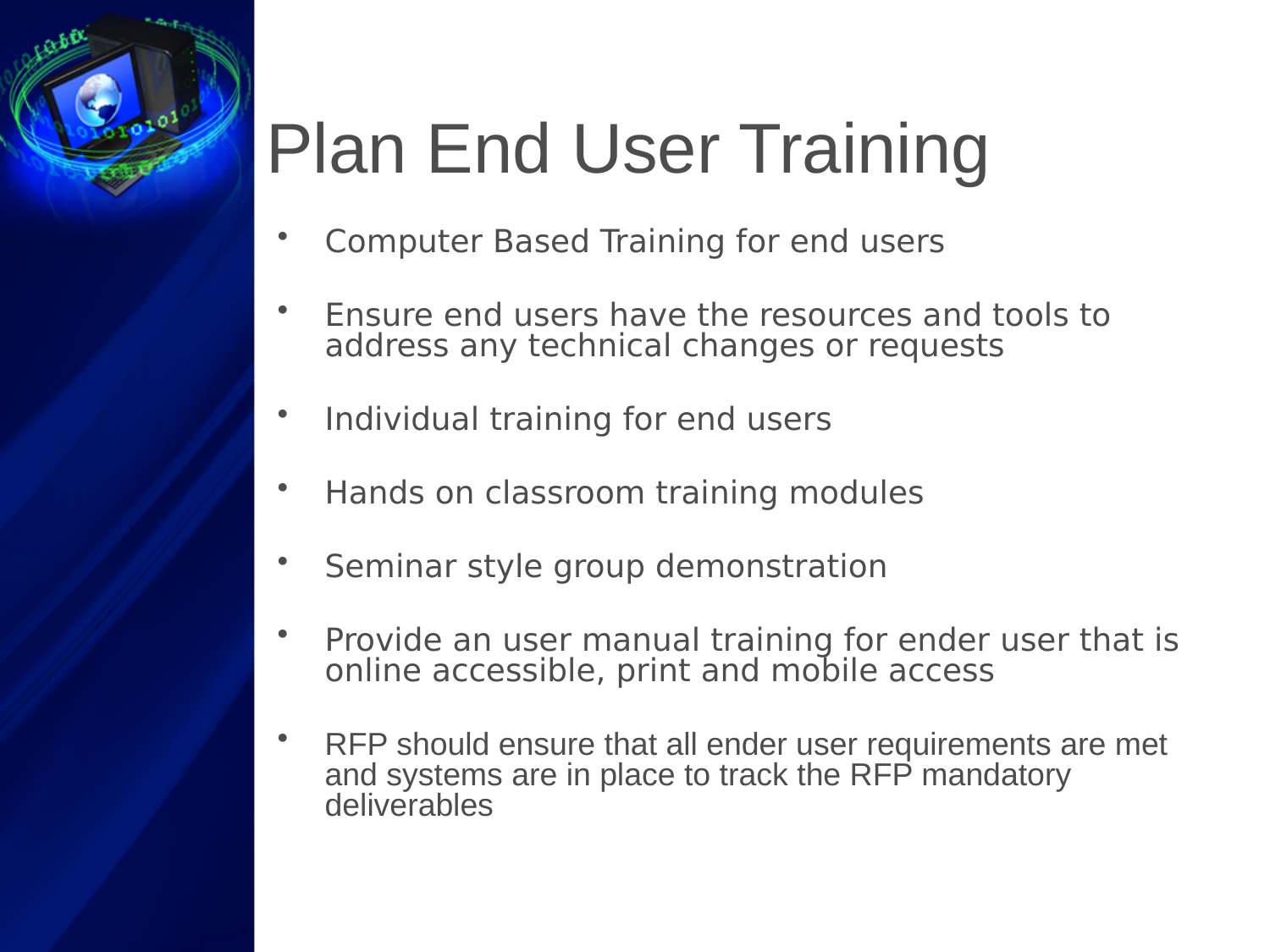

# Plan End User Training
Computer Based Training for end users

Ensure end users have the resources and tools to address any technical changes or requests

Individual training for end users

Hands on classroom training modules

Seminar style group demonstration

Provide an user manual training for ender user that is online accessible, print and mobile access

RFP should ensure that all ender user requirements are met and systems are in place to track the RFP mandatory deliverables